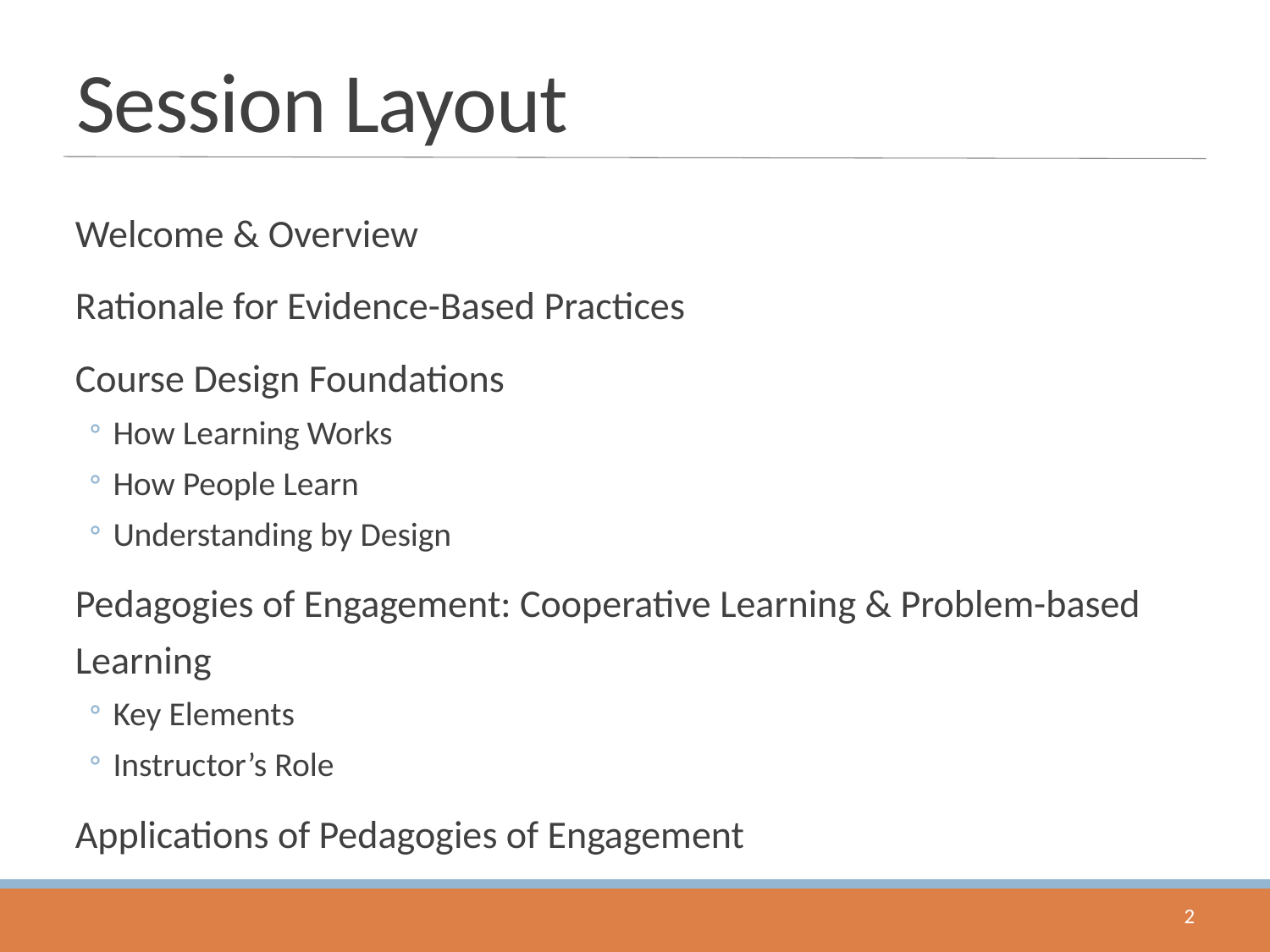

# Session Layout
Welcome & Overview
Rationale for Evidence-Based Practices
Course Design Foundations
How Learning Works
How People Learn
Understanding by Design
Pedagogies of Engagement: Cooperative Learning & Problem-based Learning
Key Elements
Instructor’s Role
Applications of Pedagogies of Engagement
2